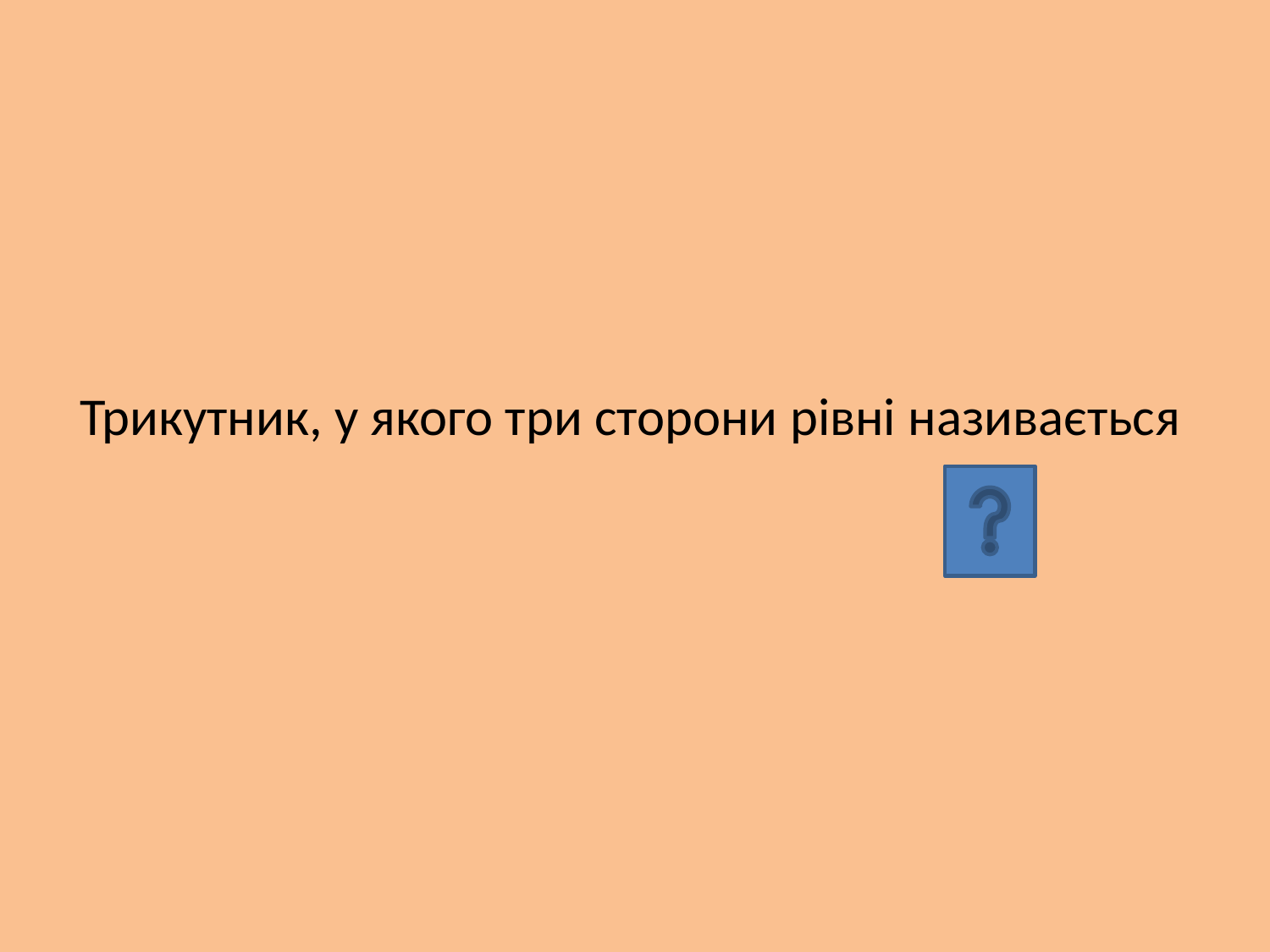

# Трикутник, у якого три сторони рівні називається